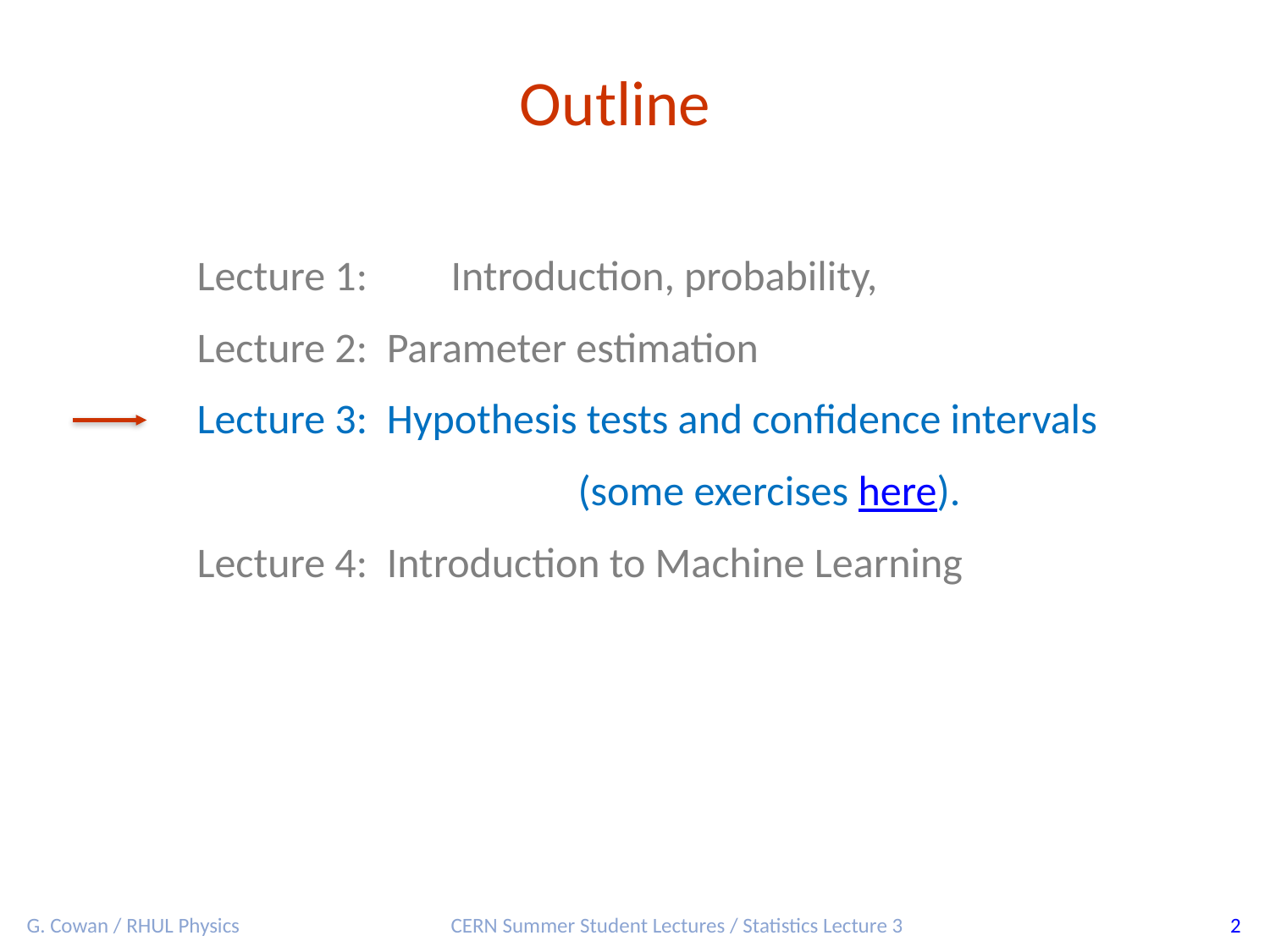

Outline
Lecture 1:	Introduction, probability,
Lecture 2:  Parameter estimation
Lecture 3:  Hypothesis tests and confidence intervals
			(some exercises here).
Lecture 4:  Introduction to Machine Learning
G. Cowan / RHUL Physics
CERN Summer Student Lectures / Statistics Lecture 3
2